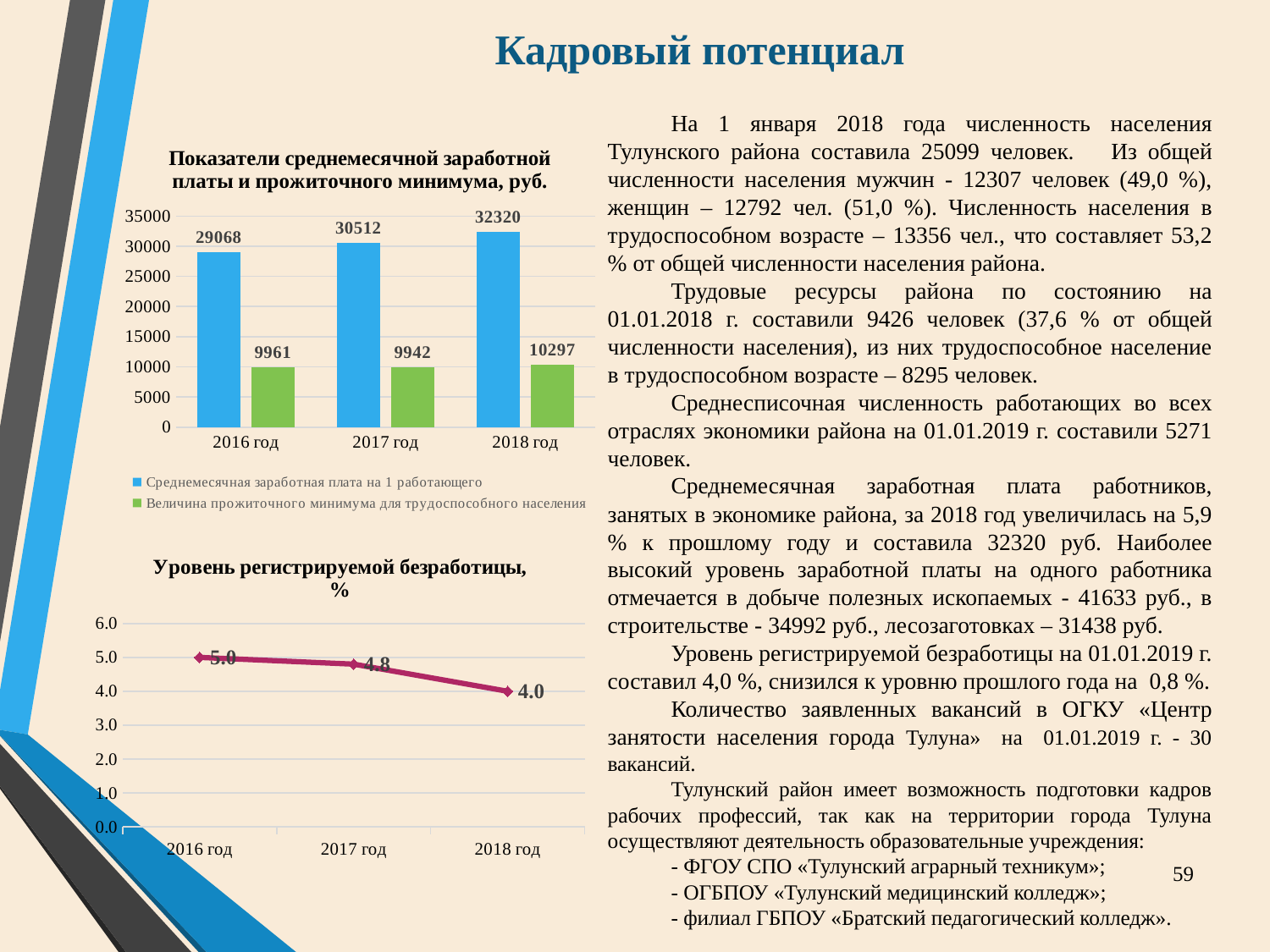

# Кадровый потенциал
На 1 января 2018 года численность населения Тулунского района составила 25099 человек. 	Из общей численности населения мужчин - 12307 человек (49,0 %), женщин – 12792 чел. (51,0 %). Численность населения в трудоспособном возрасте – 13356 чел., что составляет 53,2 % от общей численности населения района.
Трудовые ресурсы района по состоянию на 01.01.2018 г. составили 9426 человек (37,6 % от общей численности населения), из них трудоспособное население в трудоспособном возрасте – 8295 человек.
Среднесписочная численность работающих во всех отраслях экономики района на 01.01.2019 г. составили 5271 человек.
Среднемесячная заработная плата работников, занятых в экономике района, за 2018 год увеличилась на 5,9 % к прошлому году и составила 32320 руб. Наиболее высокий уровень заработной платы на одного работника отмечается в добыче полезных ископаемых - 41633 руб., в строительстве - 34992 руб., лесозаготовках – 31438 руб.
Уровень регистрируемой безработицы на 01.01.2019 г. составил 4,0 %, снизился к уровню прошлого года на  0,8 %.
Количество заявленных вакансий в ОГКУ «Центр занятости населения города Тулуна»  на  01.01.2019 г. - 30 вакансий.
Тулунский район имеет возможность подготовки кадров рабочих профессий, так как на территории города Тулуна осуществляют деятельность образовательные учреждения:
- ФГОУ СПО «Тулунский аграрный техникум»;
- ОГБПОУ «Тулунский медицинский колледж»;
- филиал ГБПОУ «Братский педагогический колледж».

### Chart: Показатели среднемесячной заработной платы и прожиточного минимума, руб.

| Category | Среднемесячная заработная плата на 1 работающего | Величина прожиточного минимума для трудоспособного населения |
|---|---|---|
| 2016 год | 29068.0 | 9961.0 |
| 2017 год | 30512.0 | 9942.0 |
| 2018 год | 32320.0 | 10297.0 |

### Chart: Уровень регистрируемой безработицы, %

| Category | Ряд 1 |
|---|---|
| 2016 год | 5.0 |
| 2017 год | 4.8 |
| 2018 год | 4.0 |
59